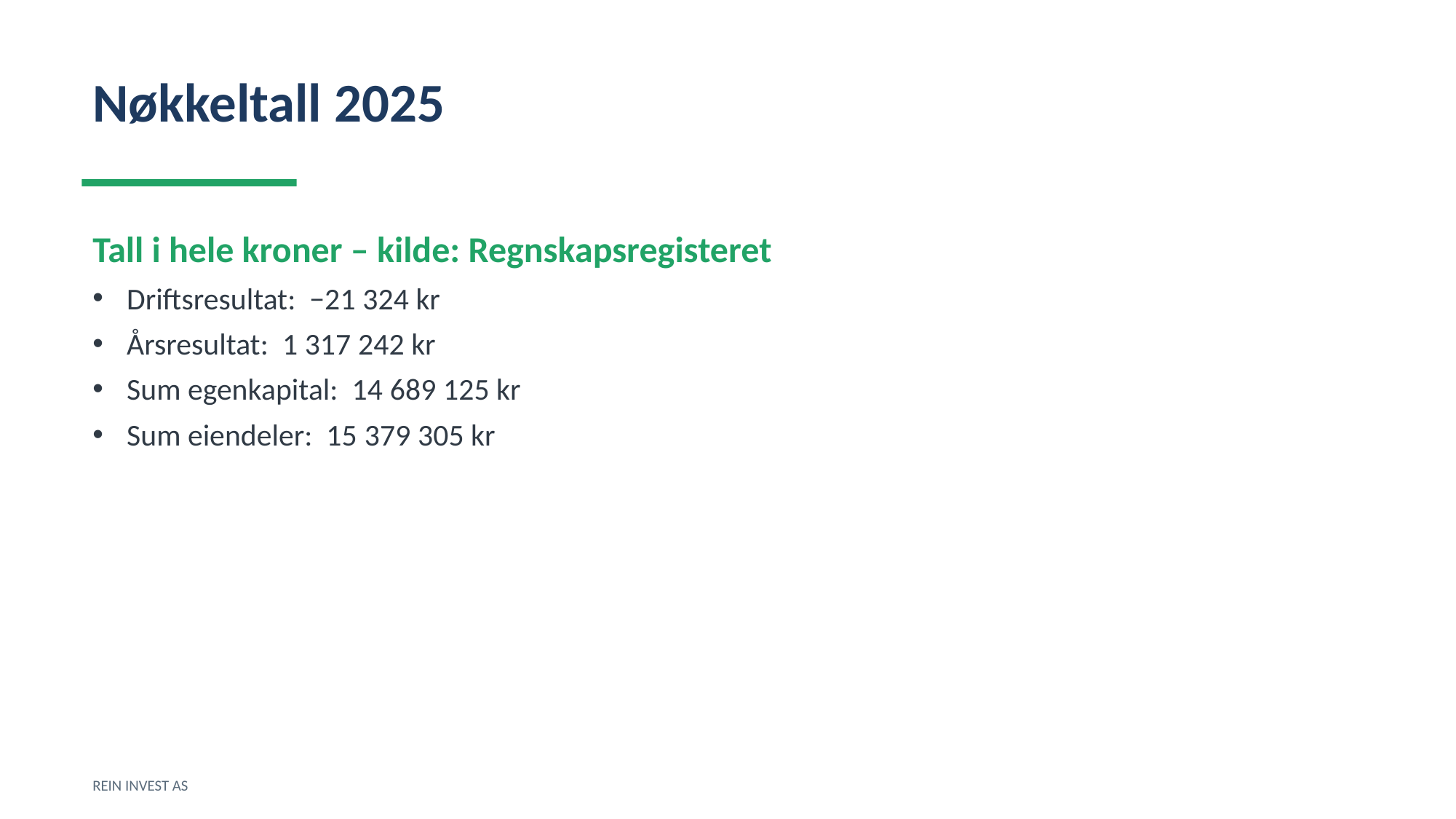

Nøkkeltall 2025

Tall i hele kroner – kilde: Regnskapsregisteret
Driftsresultat:  −21 324 kr
Årsresultat:  1 317 242 kr
Sum egenkapital:  14 689 125 kr
Sum eiendeler:  15 379 305 kr
REIN INVEST AS